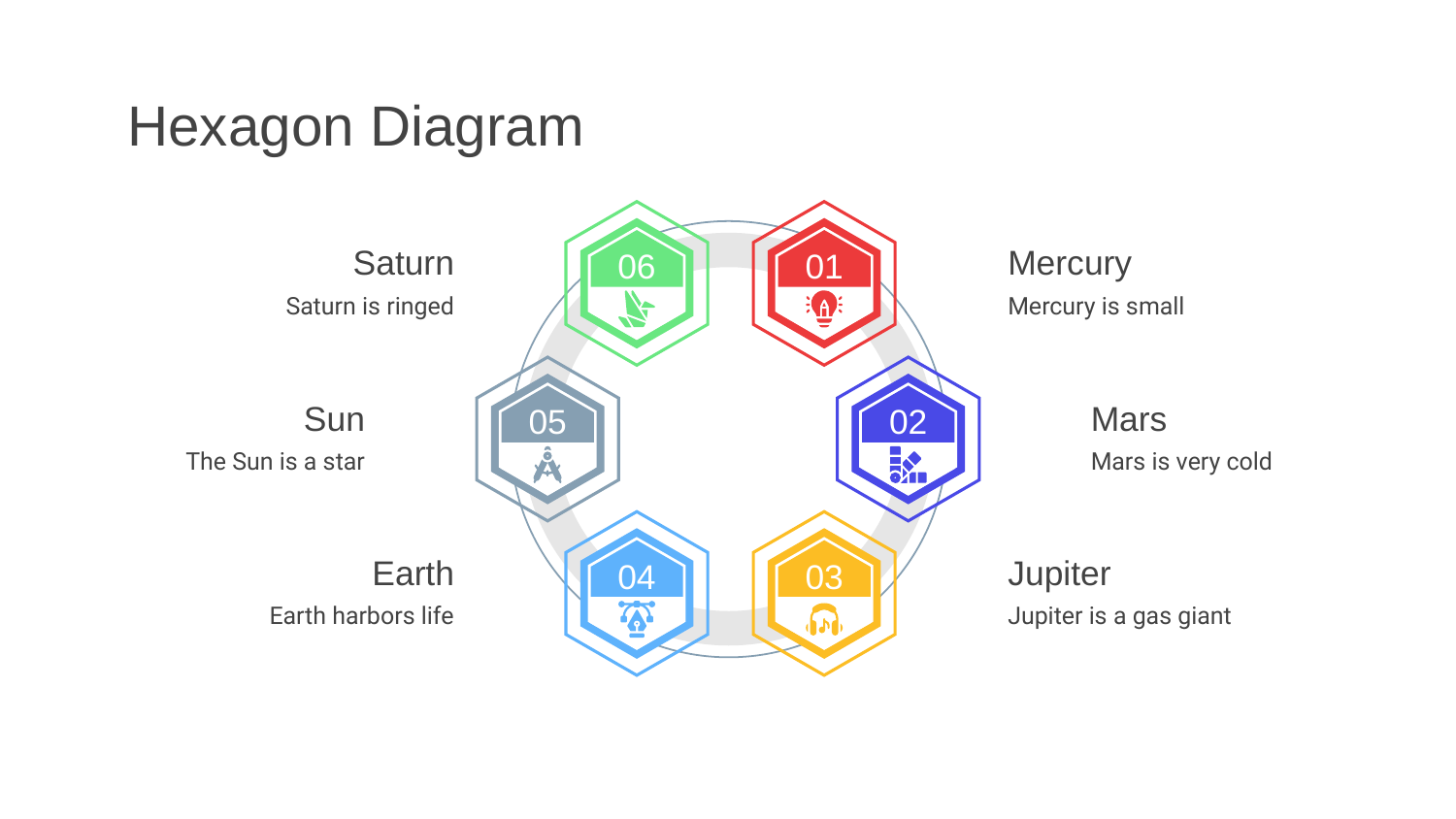

# Hexagon Diagram

06
Saturn
Saturn is ringed

01
Mercury
Mercury is small

05
Sun
The Sun is a star

02
Mars
Mars is very cold

04
Earth
Earth harbors life

03
Jupiter
Jupiter is a gas giant